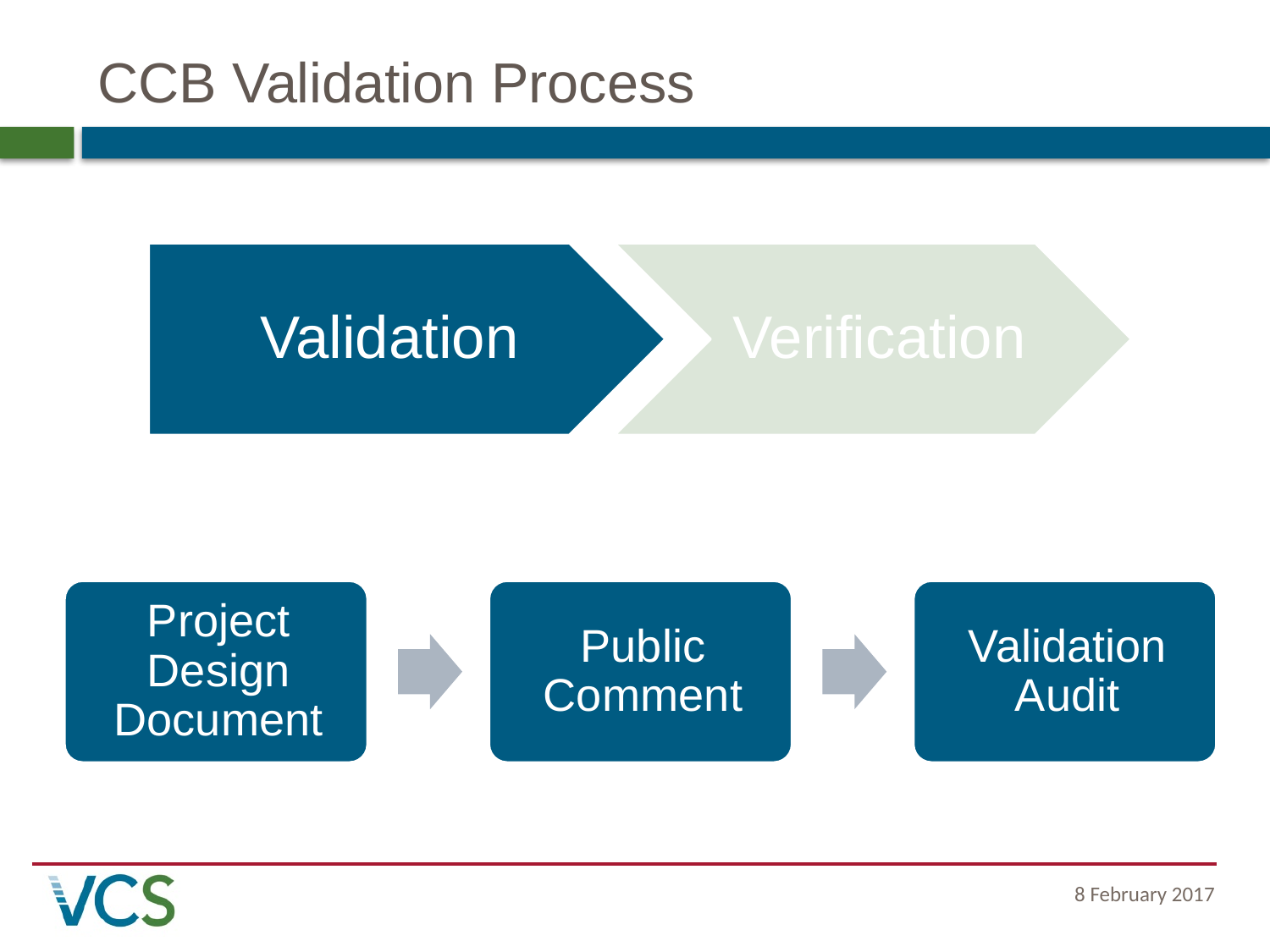

# CCB Validation Process
Validation
Verification
Project Design Document

Public Comment

Validation Audit
8 February 2017